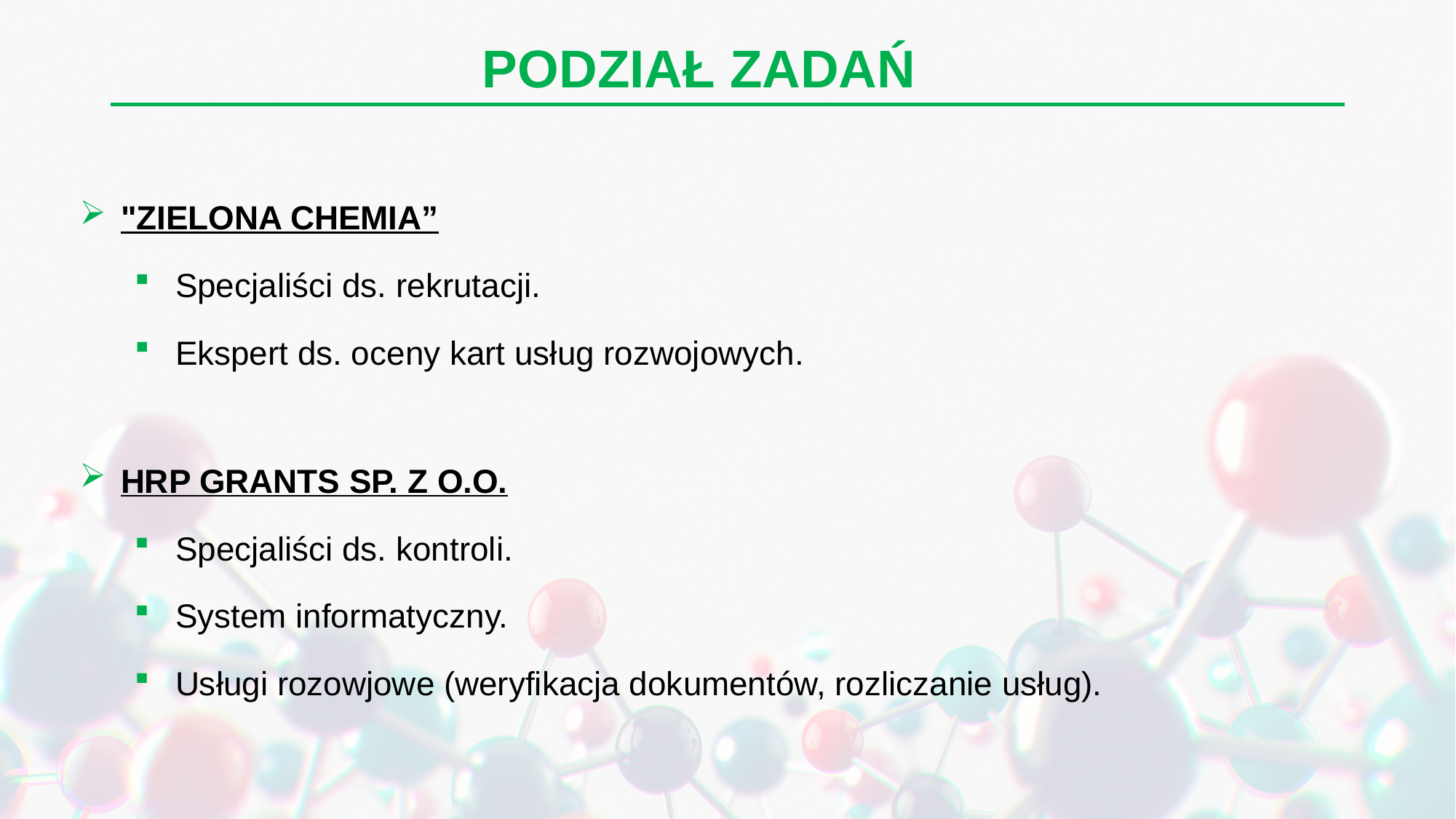

PODZIAŁ ZADAŃ
"ZIELONA CHEMIA”
Specjaliści ds. rekrutacji.
Ekspert ds. oceny kart usług rozwojowych.

HRP GRANTS SP. Z O.O.
Specjaliści ds. kontroli.
System informatyczny.
Usługi rozowjowe (weryfikacja dokumentów, rozliczanie usług).